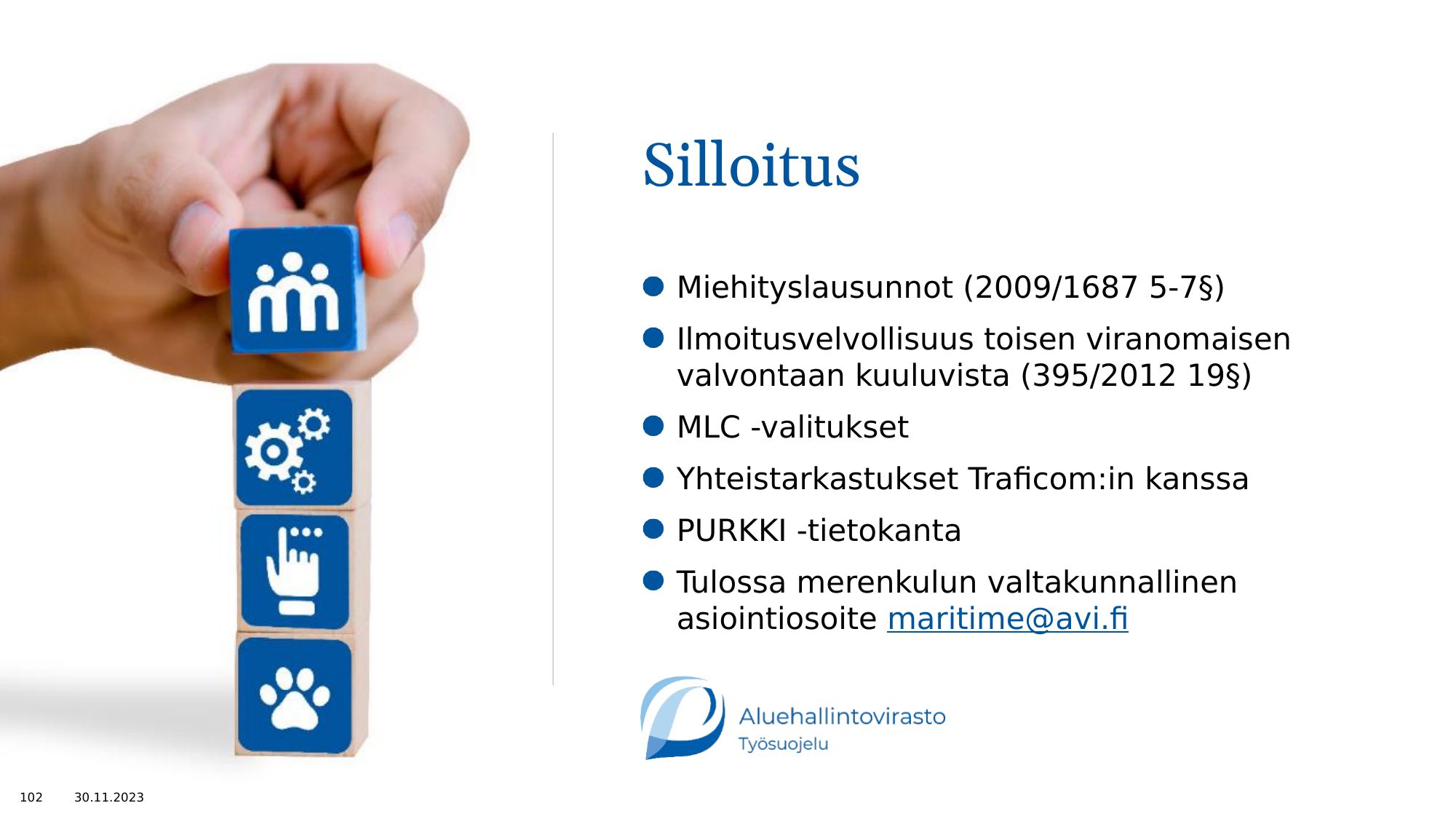

# Silloitus
Miehityslausunnot (2009/1687 5-7§)
Ilmoitusvelvollisuus toisen viranomaisen valvontaan kuuluvista (395/2012 19§)
MLC -valitukset
Yhteistarkastukset Traficom:in kanssa
PURKKI -tietokanta
Tulossa merenkulun valtakunnallinen asiointiosoite maritime@avi.fi

102
30.11.2023